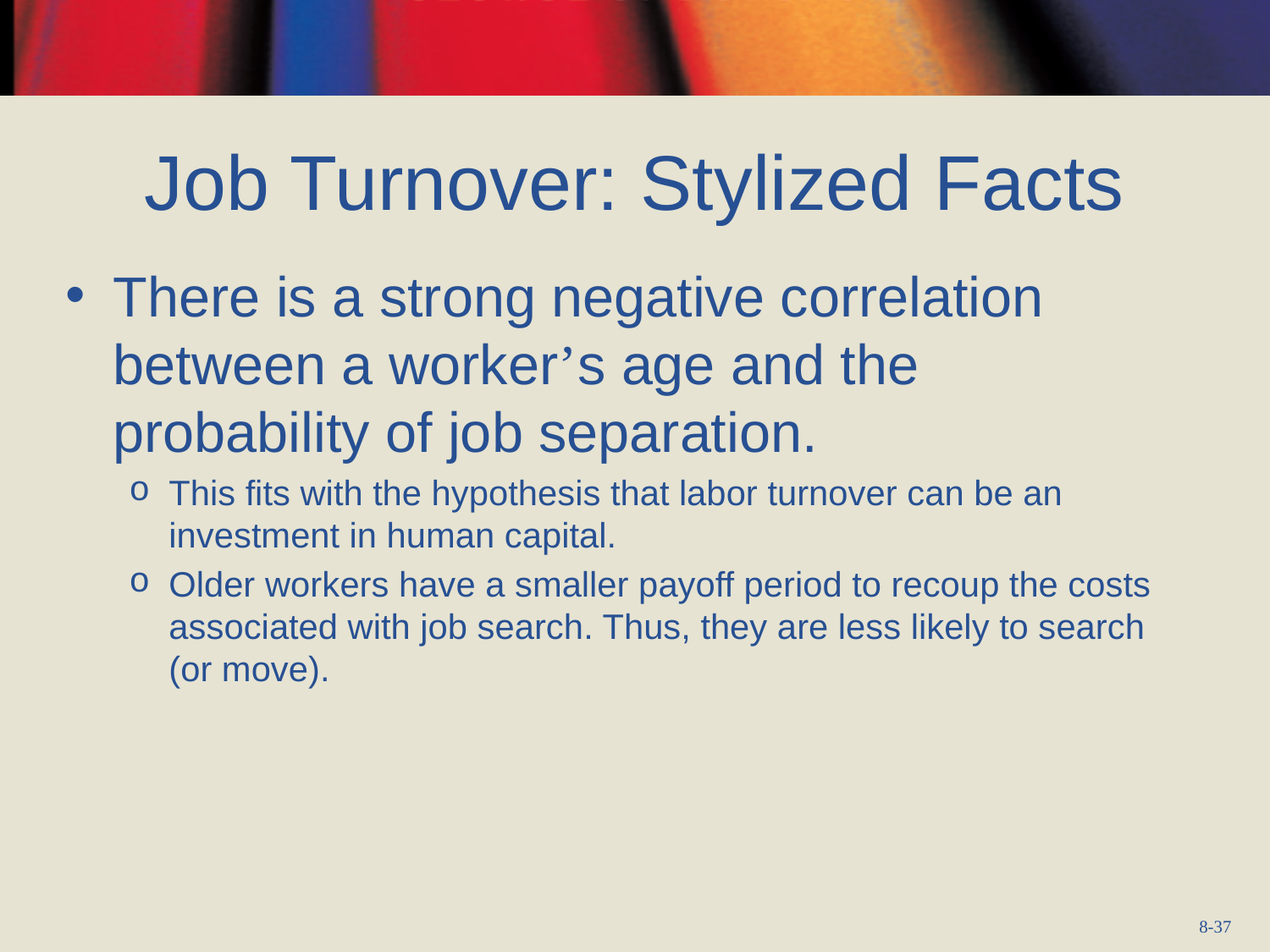

Job Turnover: Stylized Facts
There is a strong negative correlation between a worker’s age and the probability of job separation.
This fits with the hypothesis that labor turnover can be an investment in human capital.
Older workers have a smaller payoff period to recoup the costs associated with job search. Thus, they are less likely to search (or move).